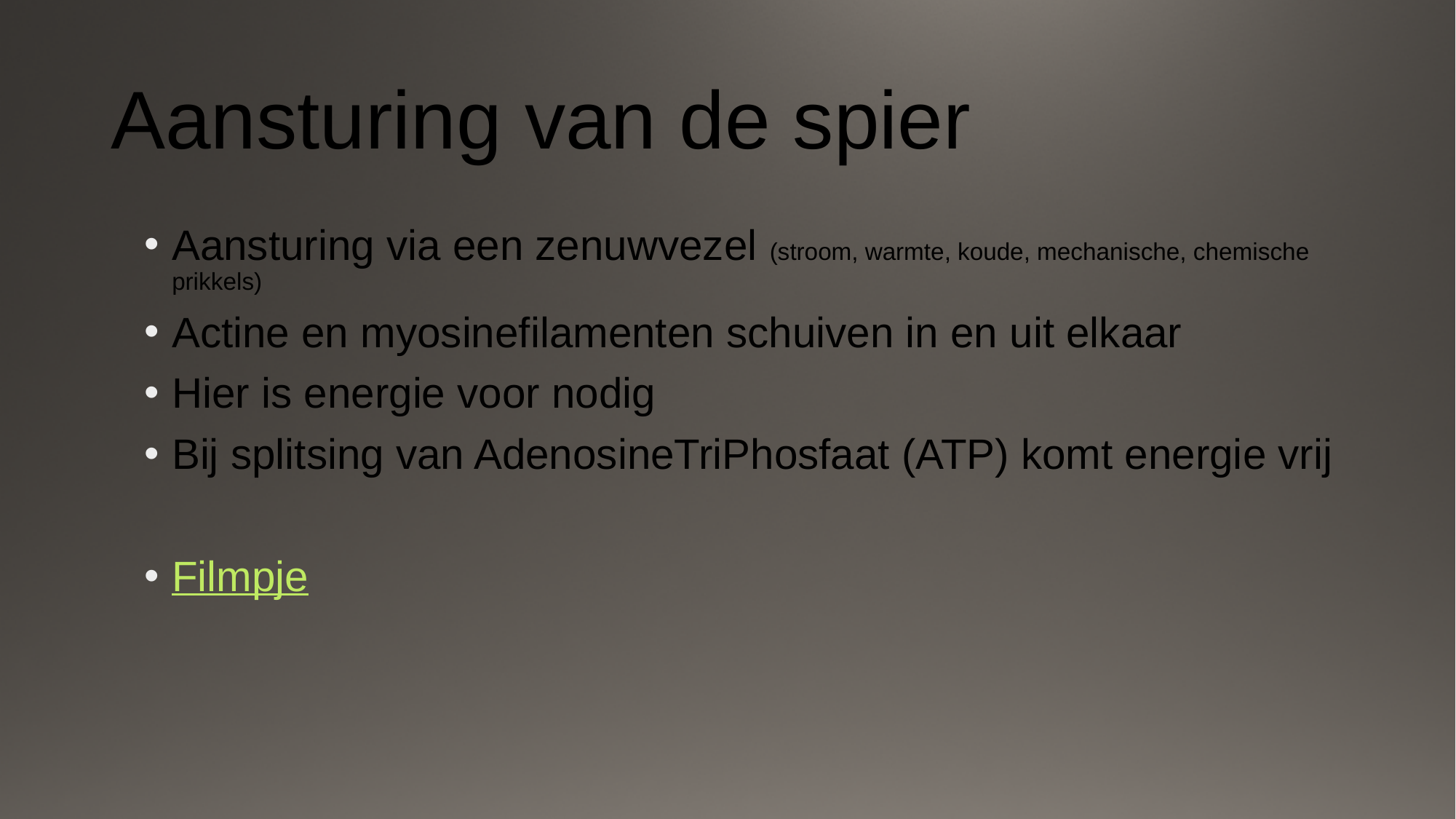

# Aansturing van de spier
Aansturing via een zenuwvezel (stroom, warmte, koude, mechanische, chemische prikkels)
Actine en myosinefilamenten schuiven in en uit elkaar
Hier is energie voor nodig
Bij splitsing van AdenosineTriPhosfaat (ATP) komt energie vrij

Filmpje